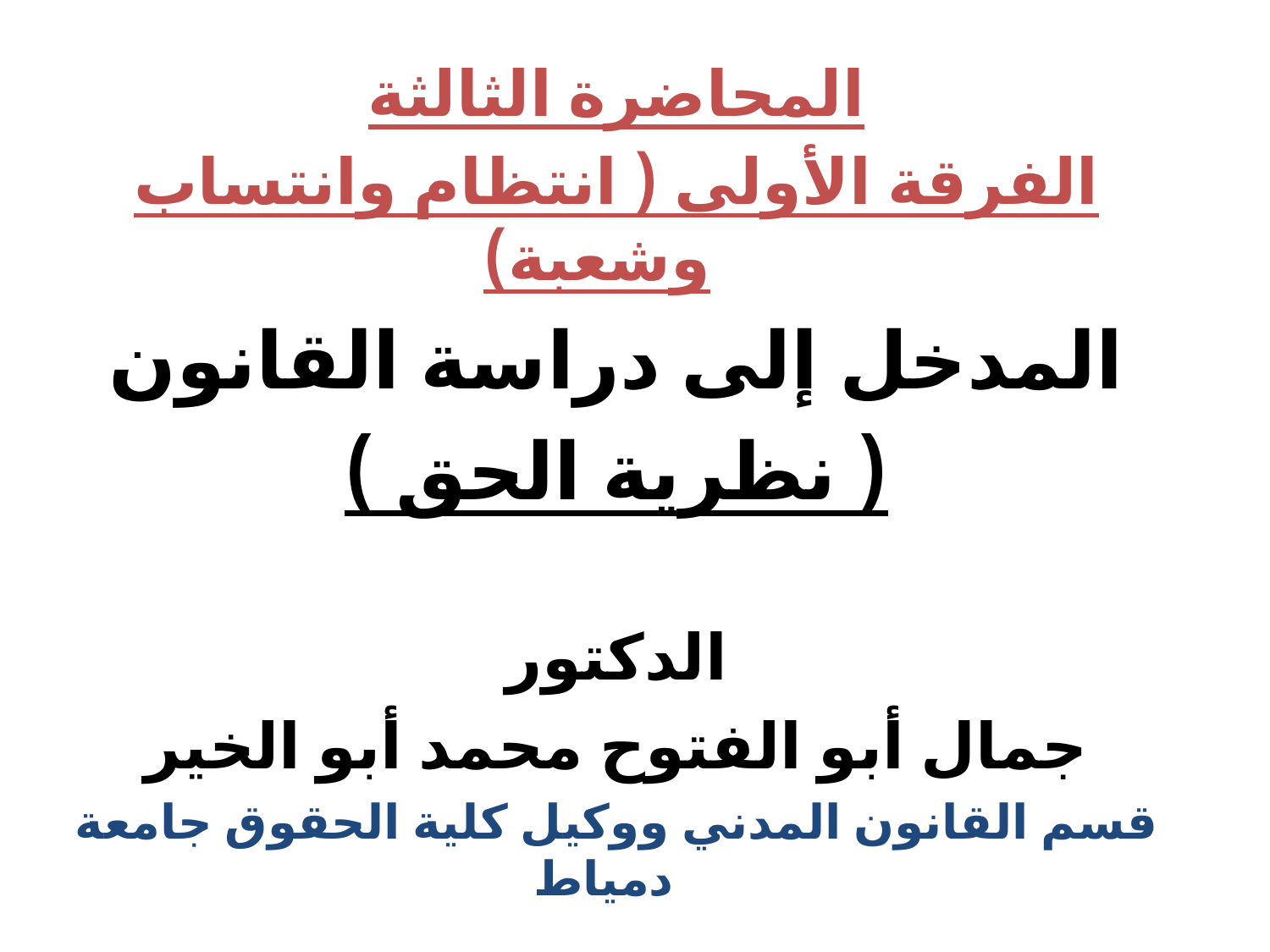

المحاضرة الثالثة
الفرقة الأولى ( انتظام وانتساب وشعبة)
المدخل إلى دراسة القانون
( نظرية الحق )

الدكتور
جمال أبو الفتوح محمد أبو الخير
قسم القانون المدني ووكيل كلية الحقوق جامعة دمياط
#